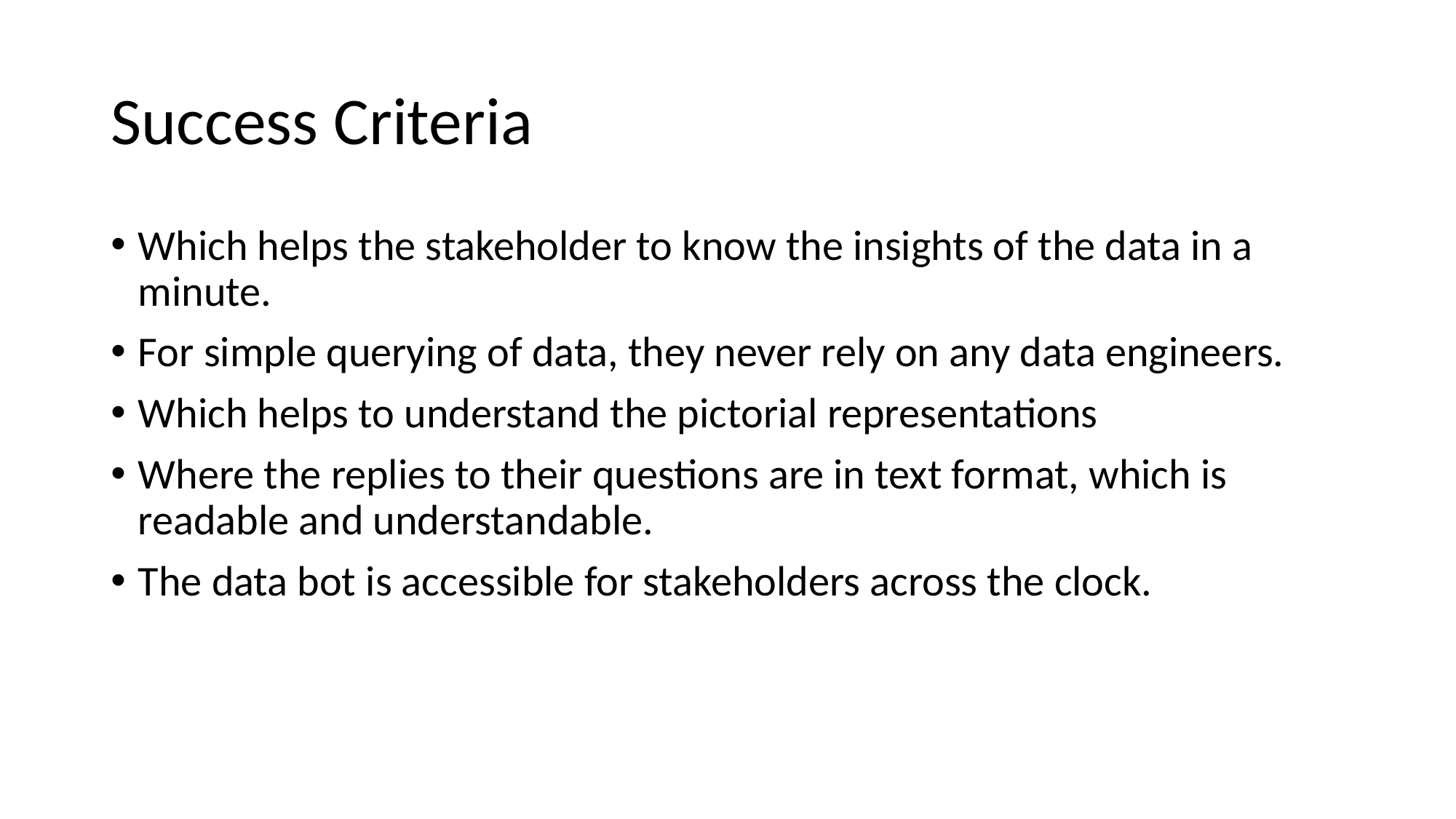

# Success Criteria
Which helps the stakeholder to know the insights of the data in a minute.
For simple querying of data, they never rely on any data engineers.
Which helps to understand the pictorial representations
Where the replies to their questions are in text format, which is readable and understandable.
The data bot is accessible for stakeholders across the clock.